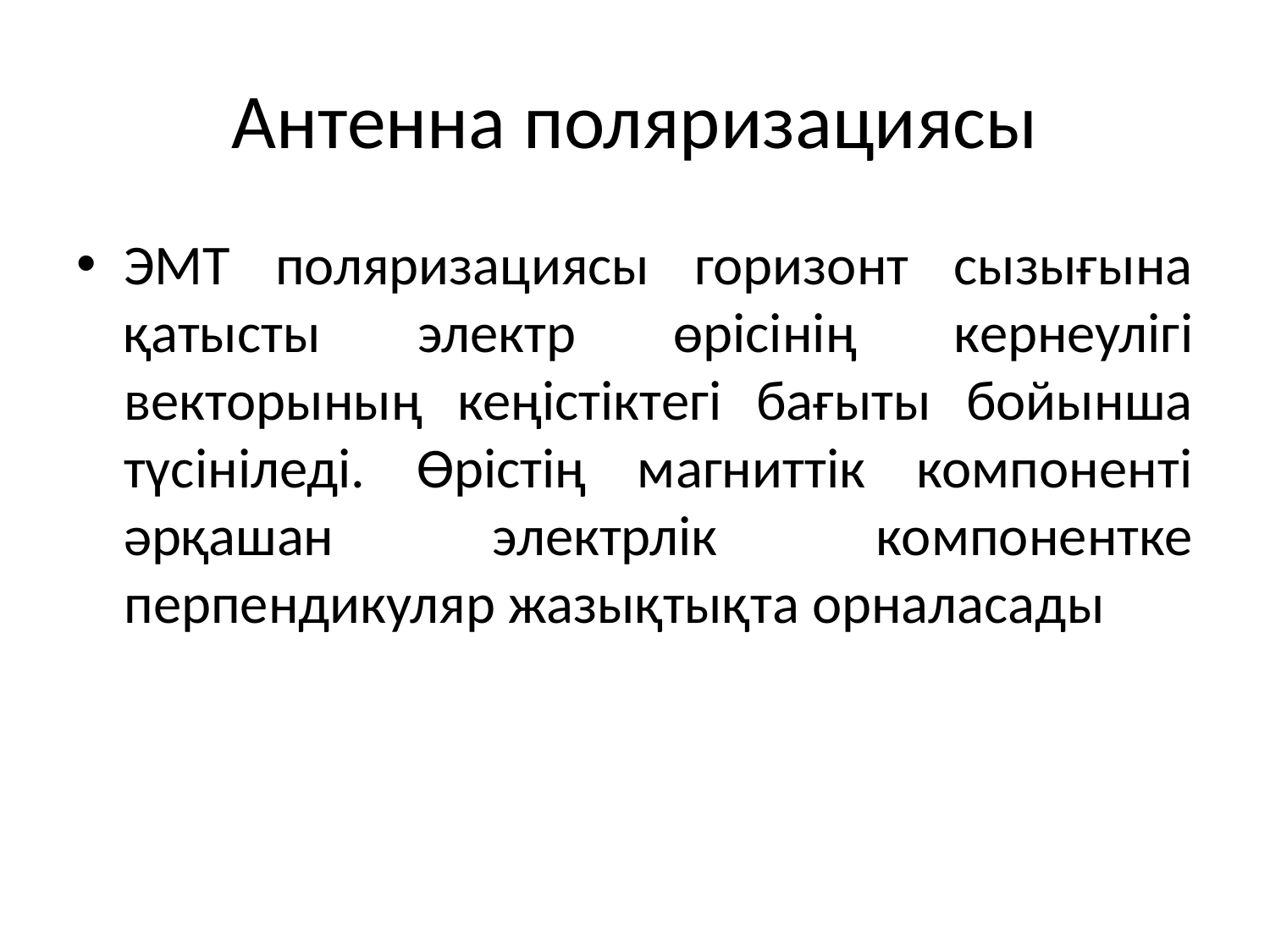

# Антенна поляризациясы
ЭМТ поляризациясы горизонт сызығына қатысты электр өрісінің кернеулігі векторының кеңістіктегі бағыты бойынша түсініледі. Өрістің магниттік компоненті әрқашан электрлік компонентке перпендикуляр жазықтықта орналасады